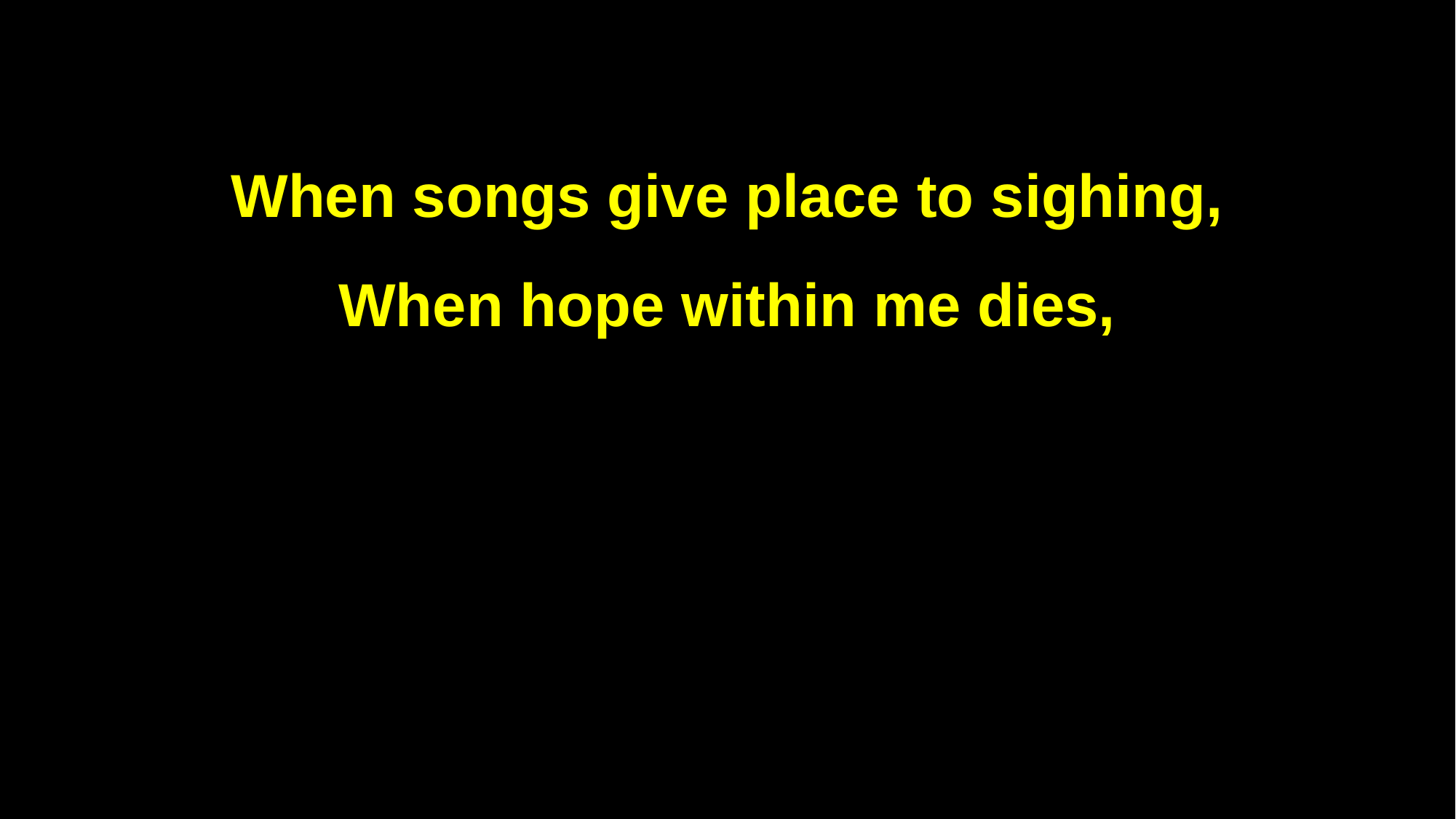

When songs give place to sighing,
When hope within me dies,